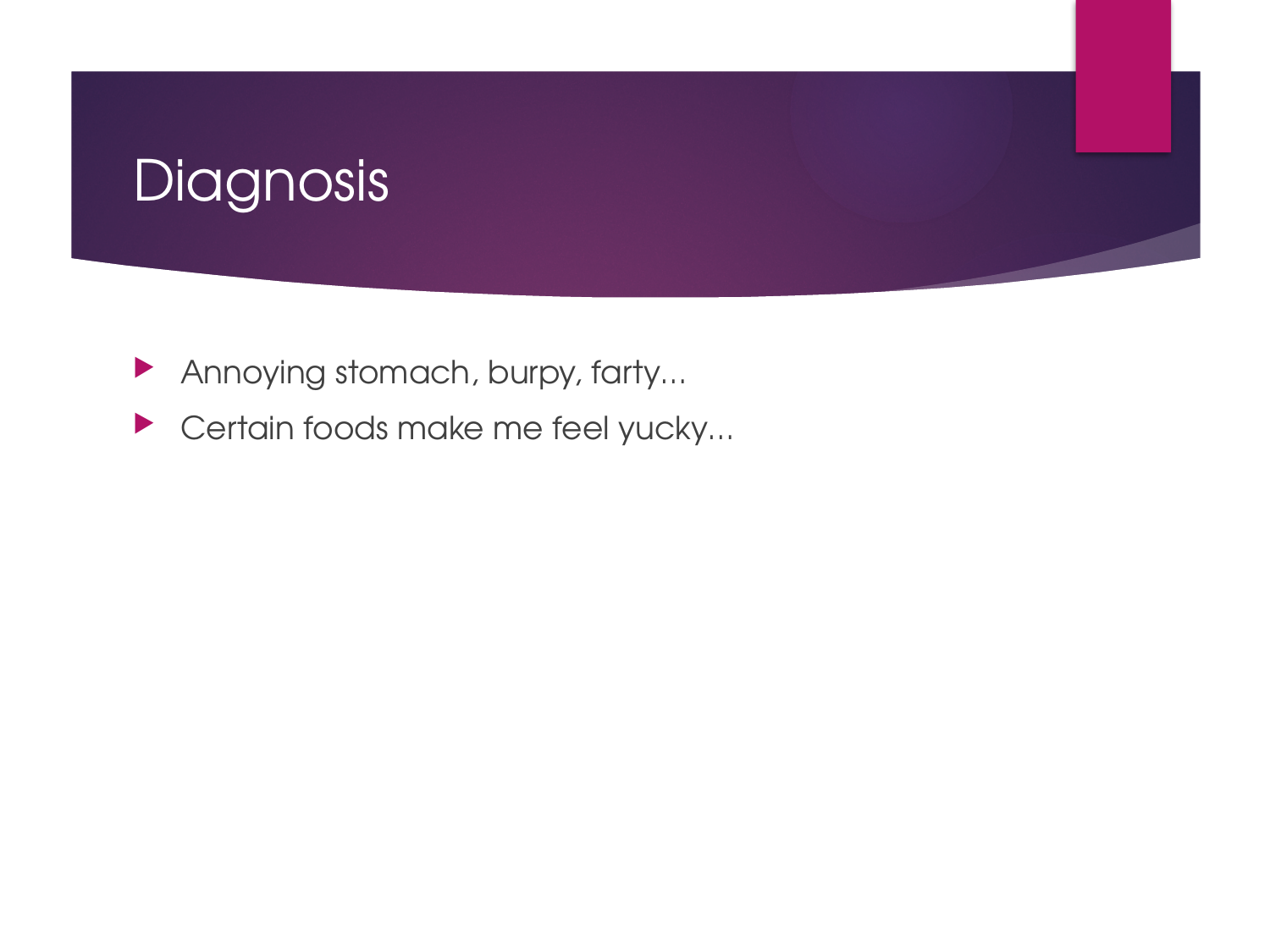

# Diagnosis
Annoying stomach, burpy, farty…
Certain foods make me feel yucky…